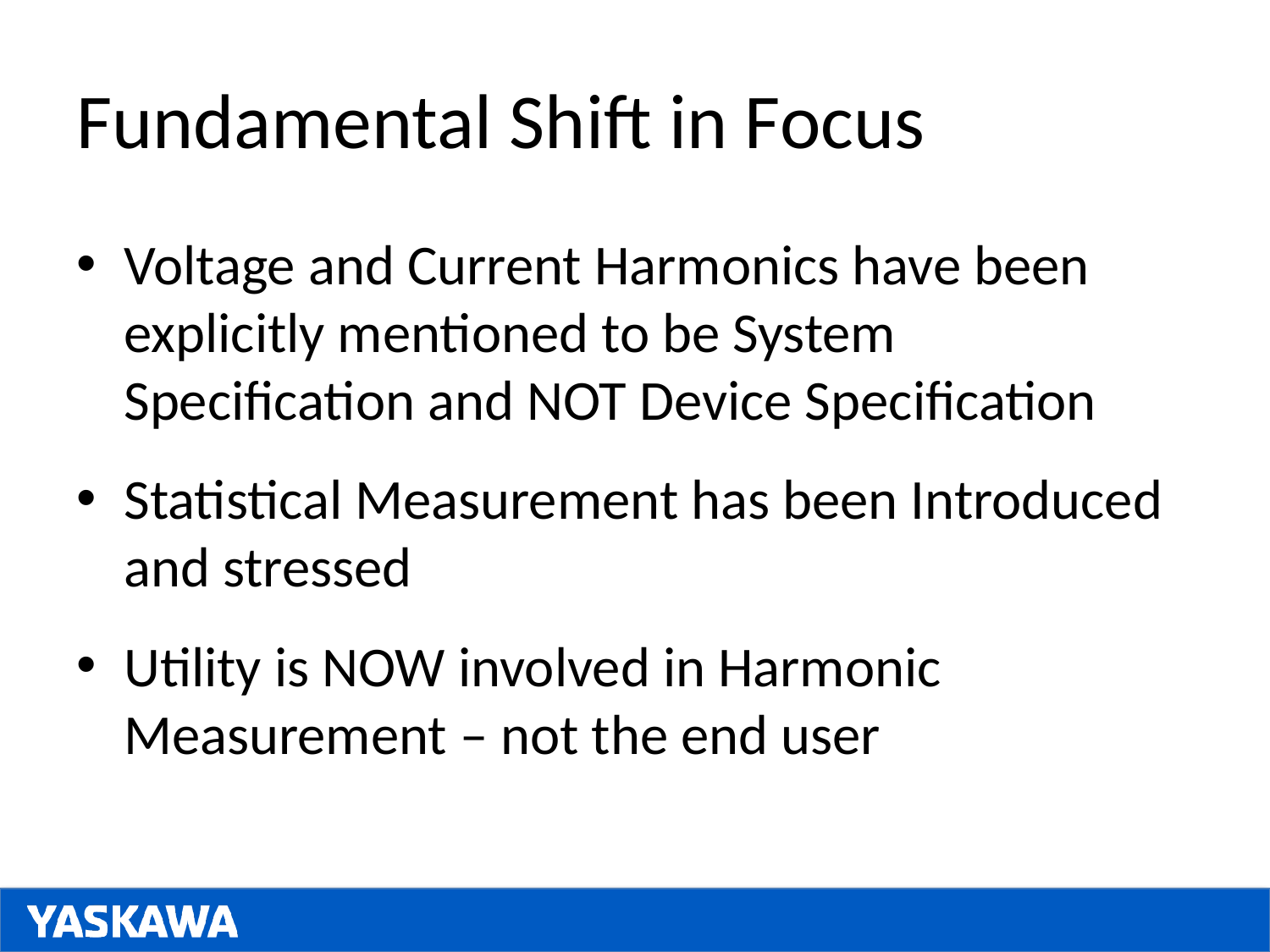

# Fundamental Shift in Focus
Voltage and Current Harmonics have been explicitly mentioned to be System Specification and NOT Device Specification
Statistical Measurement has been Introduced and stressed
Utility is NOW involved in Harmonic Measurement – not the end user